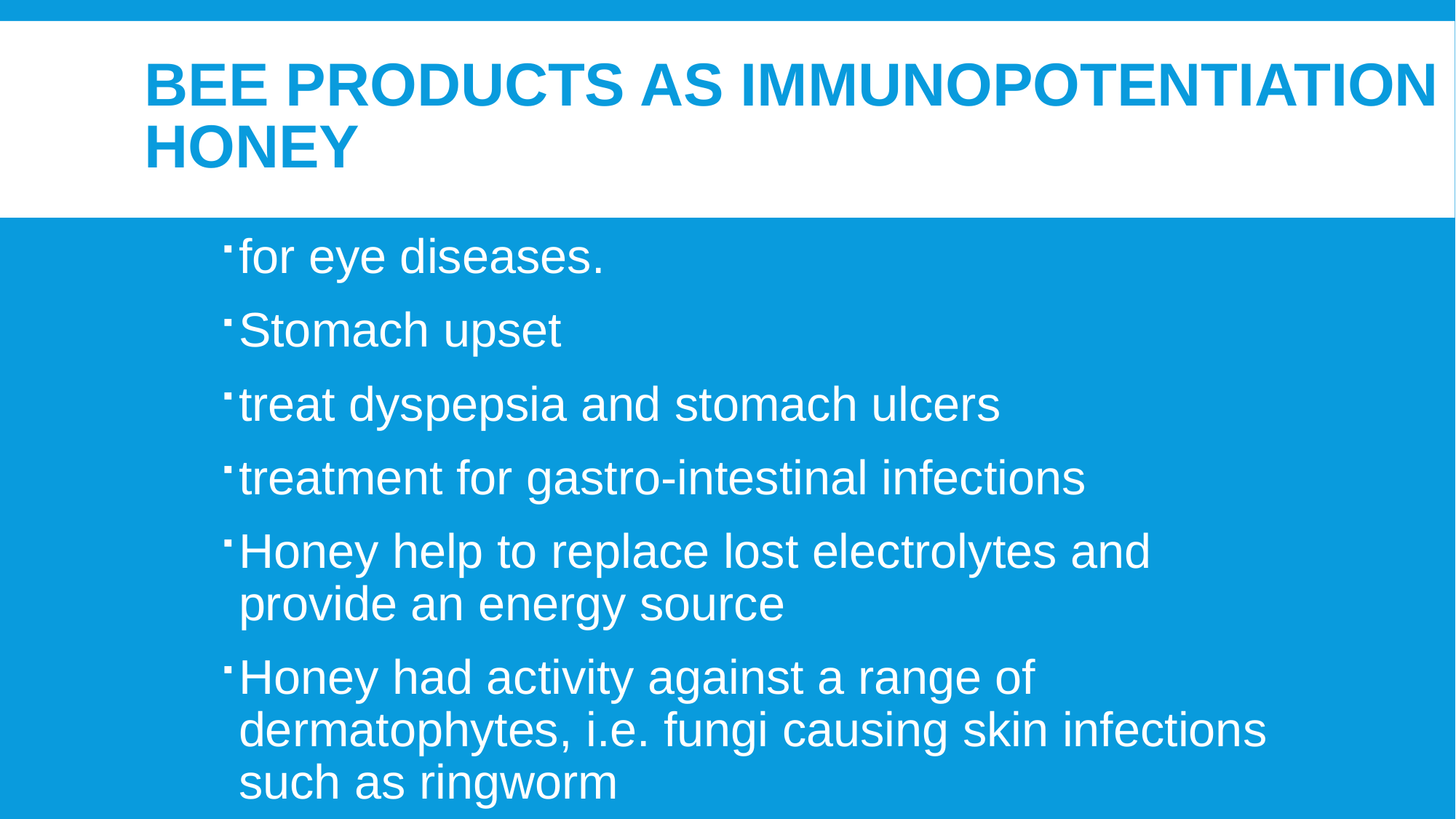

# Bee products as immunopotentiation Honey
for eye diseases.
Stomach upset
treat dyspepsia and stomach ulcers
treatment for gastro-intestinal infections
Honey help to replace lost electrolytes and provide an energy source
Honey had activity against a range of dermatophytes, i.e. fungi causing skin infections such as ringworm